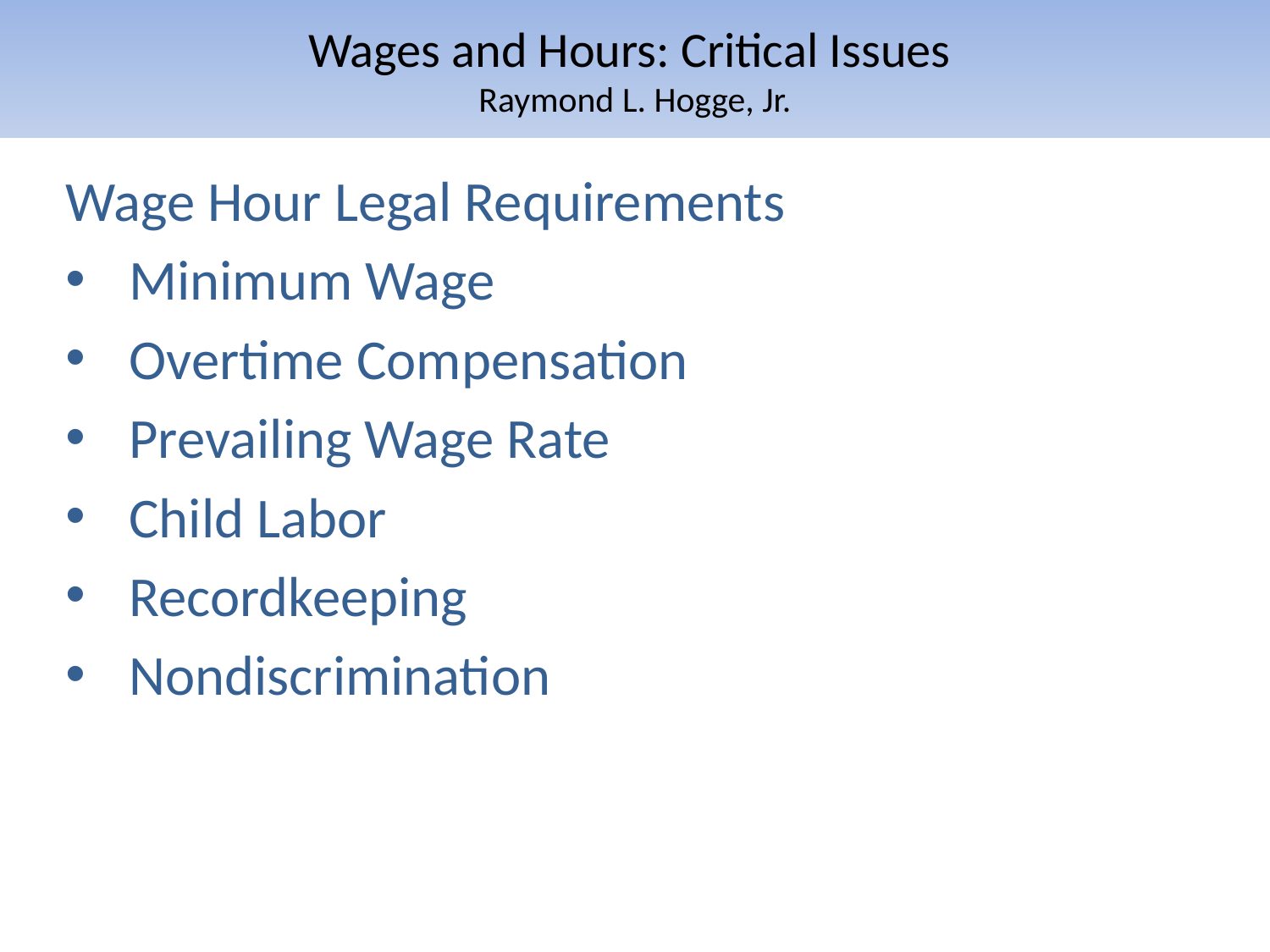

# Wages and Hours: Critical Issues Raymond L. Hogge, Jr.
Wage Hour Legal Requirements
Minimum Wage
Overtime Compensation
Prevailing Wage Rate
Child Labor
Recordkeeping
Nondiscrimination